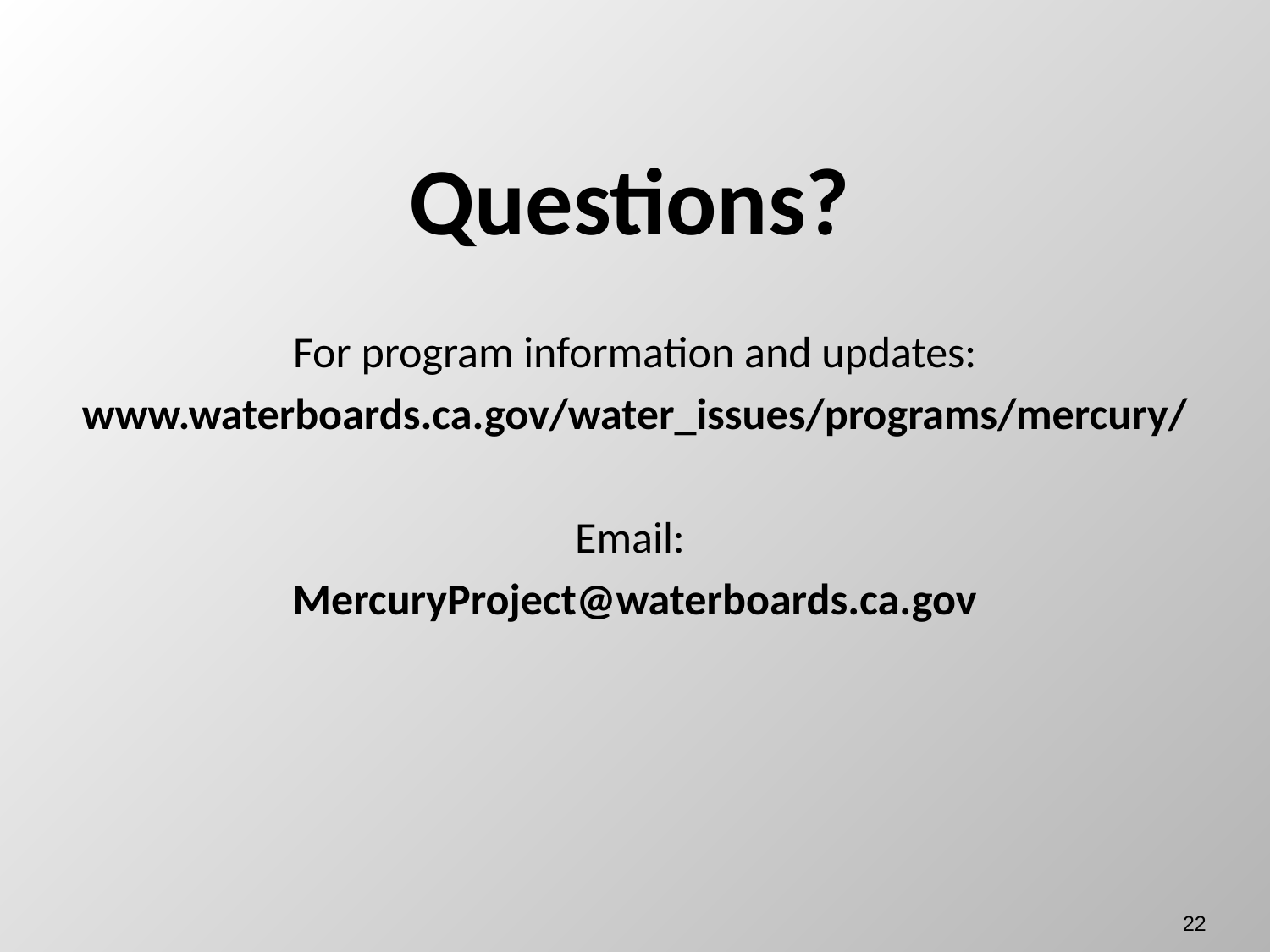

# Questions?
For program information and updates:
www.waterboards.ca.gov/water_issues/programs/mercury/

Email:
MercuryProject@waterboards.ca.gov

22